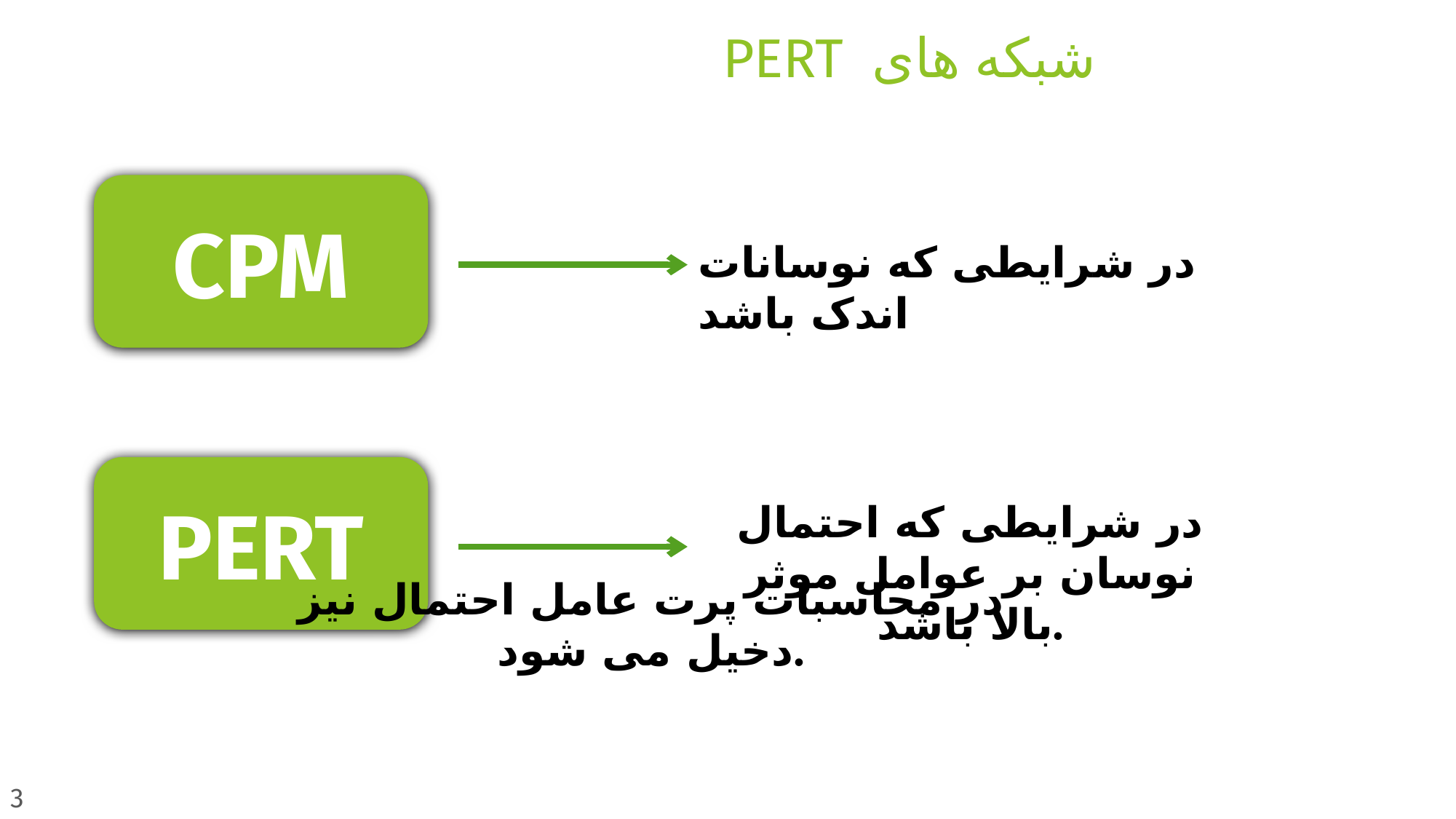

# شبکه های  PERT
CPM
در شرایطی که نوسانات اندک باشد
PERT
در شرایطی که احتمال نوسان بر عوامل موثر بالا باشد.
در محاسبات پرت عامل احتمال نیز دخیل می شود.
3